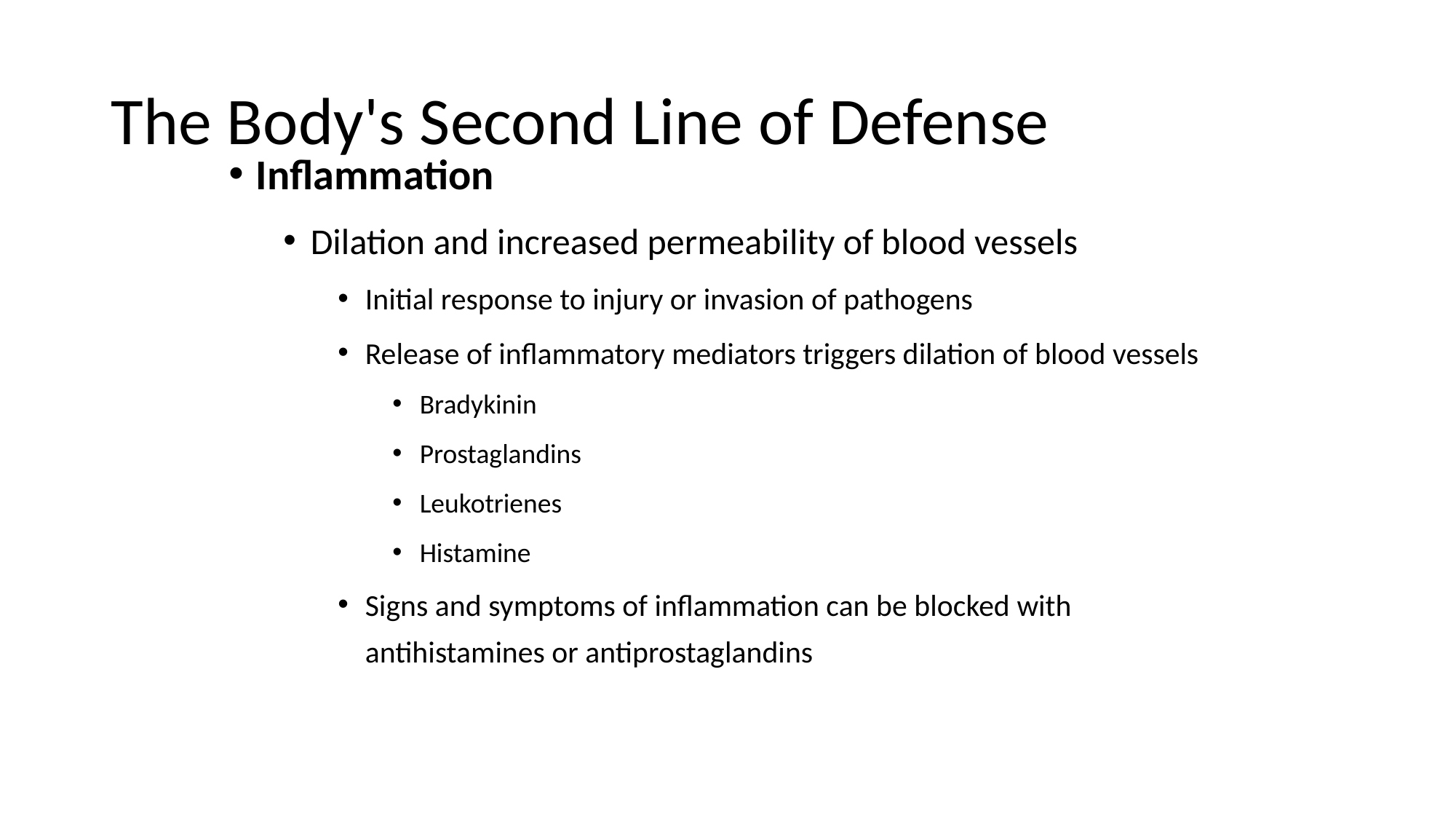

# The Body's Second Line of Defense
Inflammation
Dilation and increased permeability of blood vessels
Initial response to injury or invasion of pathogens
Release of inflammatory mediators triggers dilation of blood vessels
Bradykinin
Prostaglandins
Leukotrienes
Histamine
Signs and symptoms of inflammation can be blocked with antihistamines or antiprostaglandins